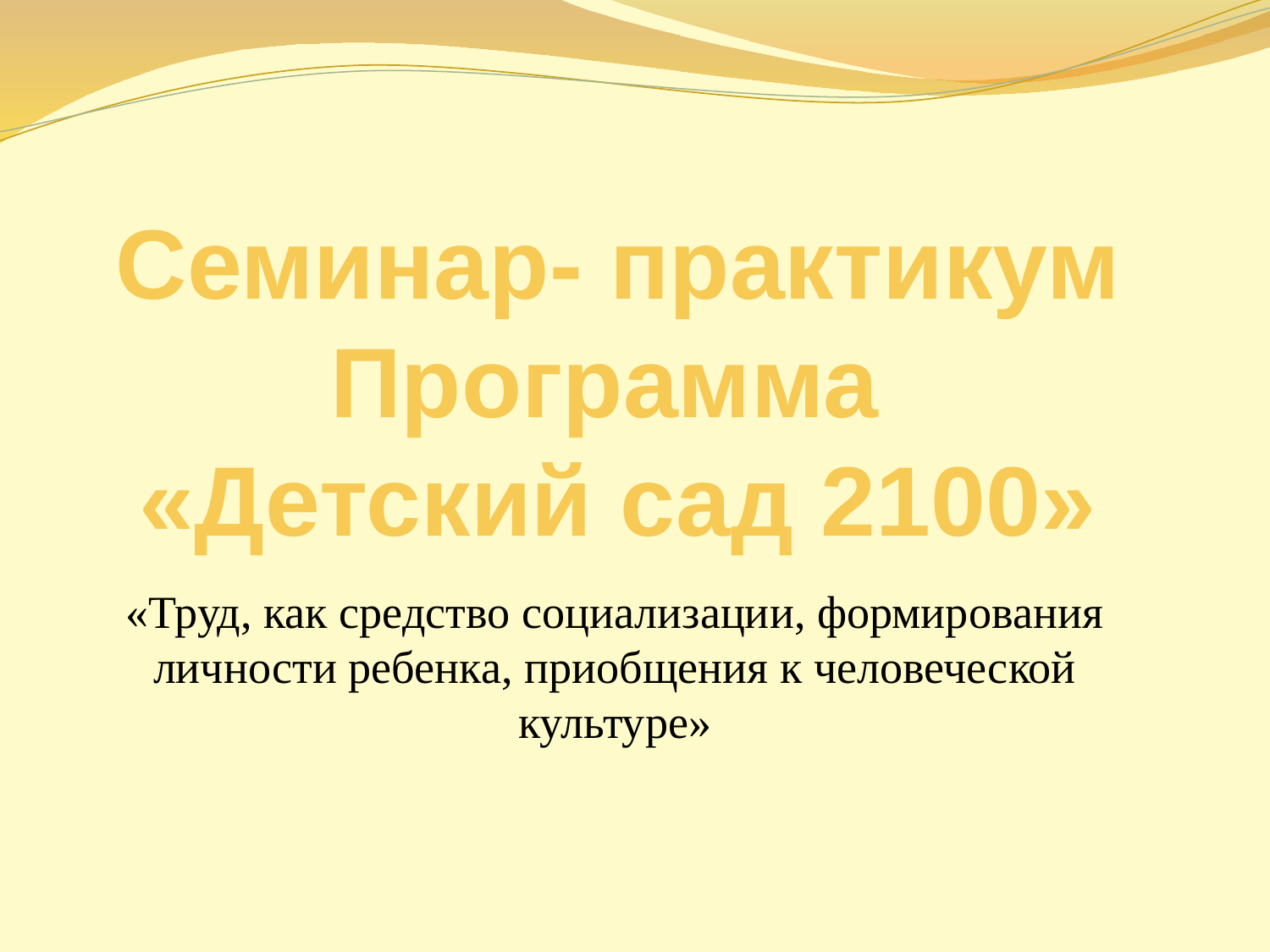

# Семинар- практикум Программа «Детский сад 2100»
«Труд, как средство социализации, формирования личности ребенка, приобщения к человеческой культуре»